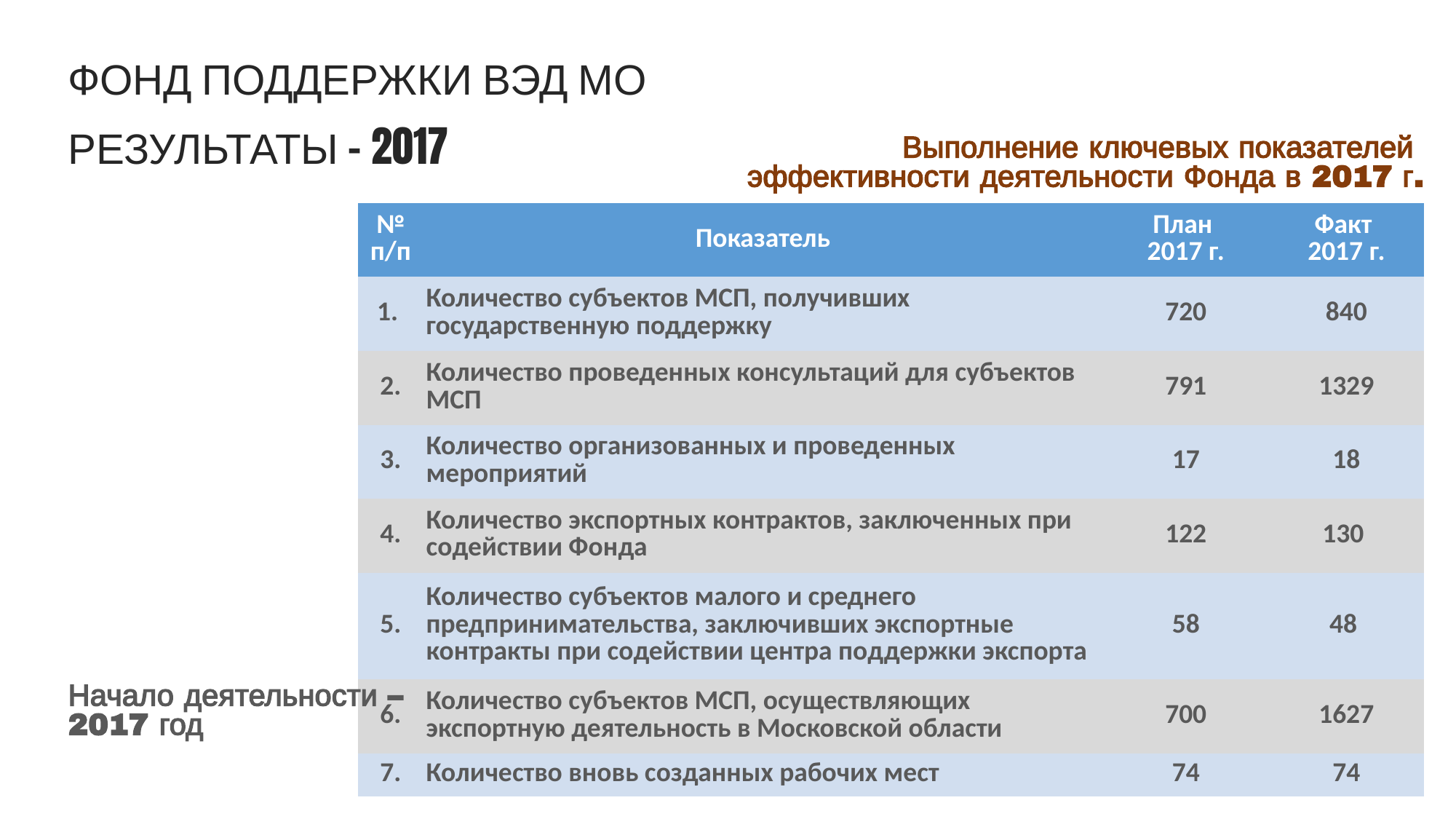

# ФОНД ПОДДЕРЖКИ ВЭД МО
РЕЗУЛЬТАТЫ - 2017
Выполнение ключевых показателей
эффективности деятельности Фонда в 2017 г.
| № п/п | Показатель | План 2017 г. | Факт 2017 г. |
| --- | --- | --- | --- |
| 1. | Количество субъектов МСП, получивших государственную поддержку | 720 | 840 |
| 2. | Количество проведенных консультаций для субъектов МСП | 791 | 1329 |
| 3. | Количество организованных и проведенных мероприятий | 17 | 18 |
| 4. | Количество экспортных контрактов, заключенных при содействии Фонда | 122 | 130 |
| 5. | Количество субъектов малого и среднего предпринимательства, заключивших экспортные контракты при содействии центра поддержки экспорта | 58 | 48 |
| 6. | Количество субъектов МСП, осуществляющих экспортную деятельность в Московской области | 700 | 1627 |
| 7. | Количество вновь созданных рабочих мест | 74 | 74 |
Начало деятельности – 2017 год